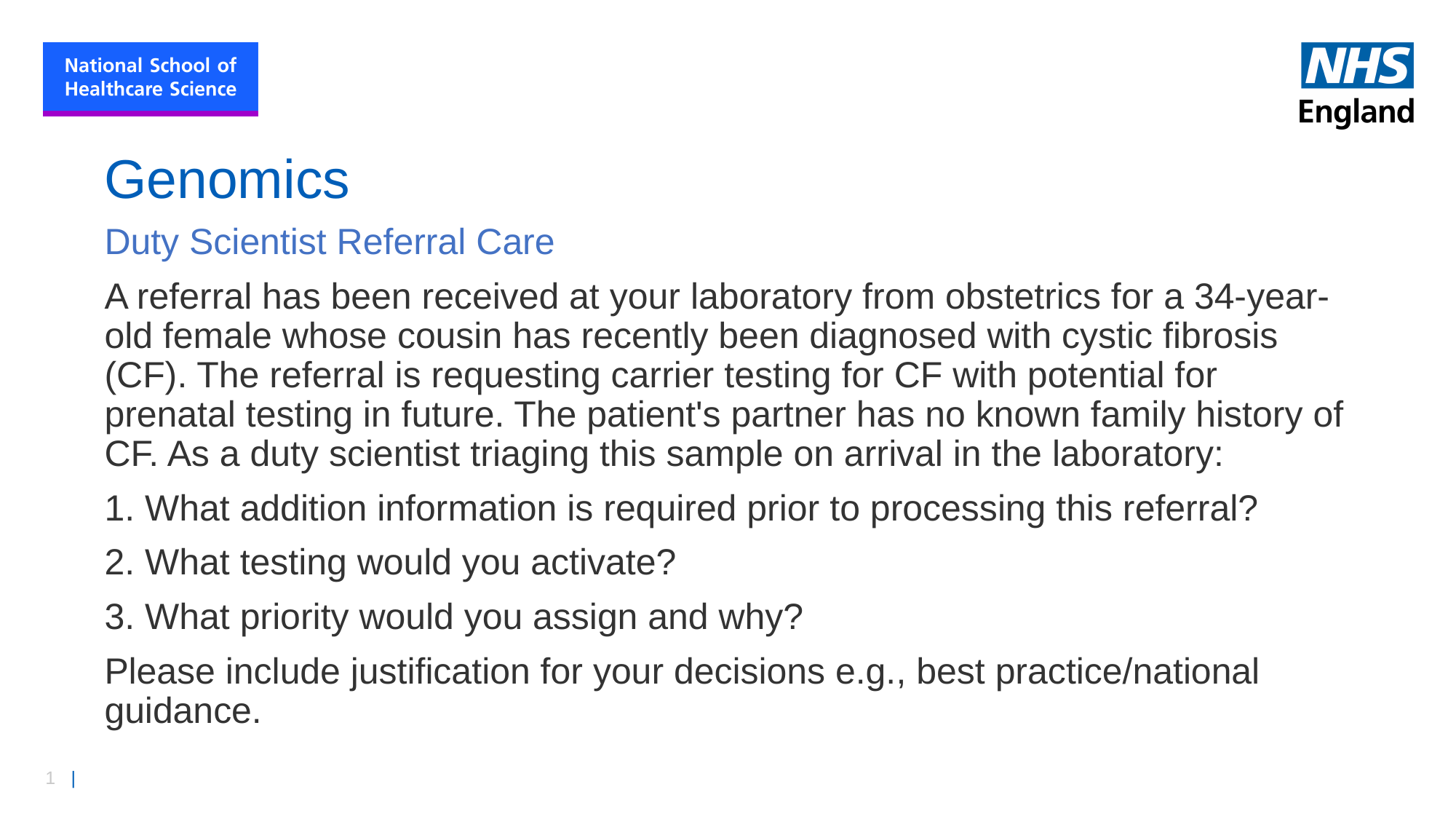

# Genomics
Duty Scientist Referral Care
A referral has been received at your laboratory from obstetrics for a 34-year-old female whose cousin has recently been diagnosed with cystic fibrosis (CF). The referral is requesting carrier testing for CF with potential for prenatal testing in future. The patient's partner has no known family history of CF. As a duty scientist triaging this sample on arrival in the laboratory:
1. What addition information is required prior to processing this referral?
2. What testing would you activate?
3. What priority would you assign and why?
Please include justification for your decisions e.g., best practice/national guidance.